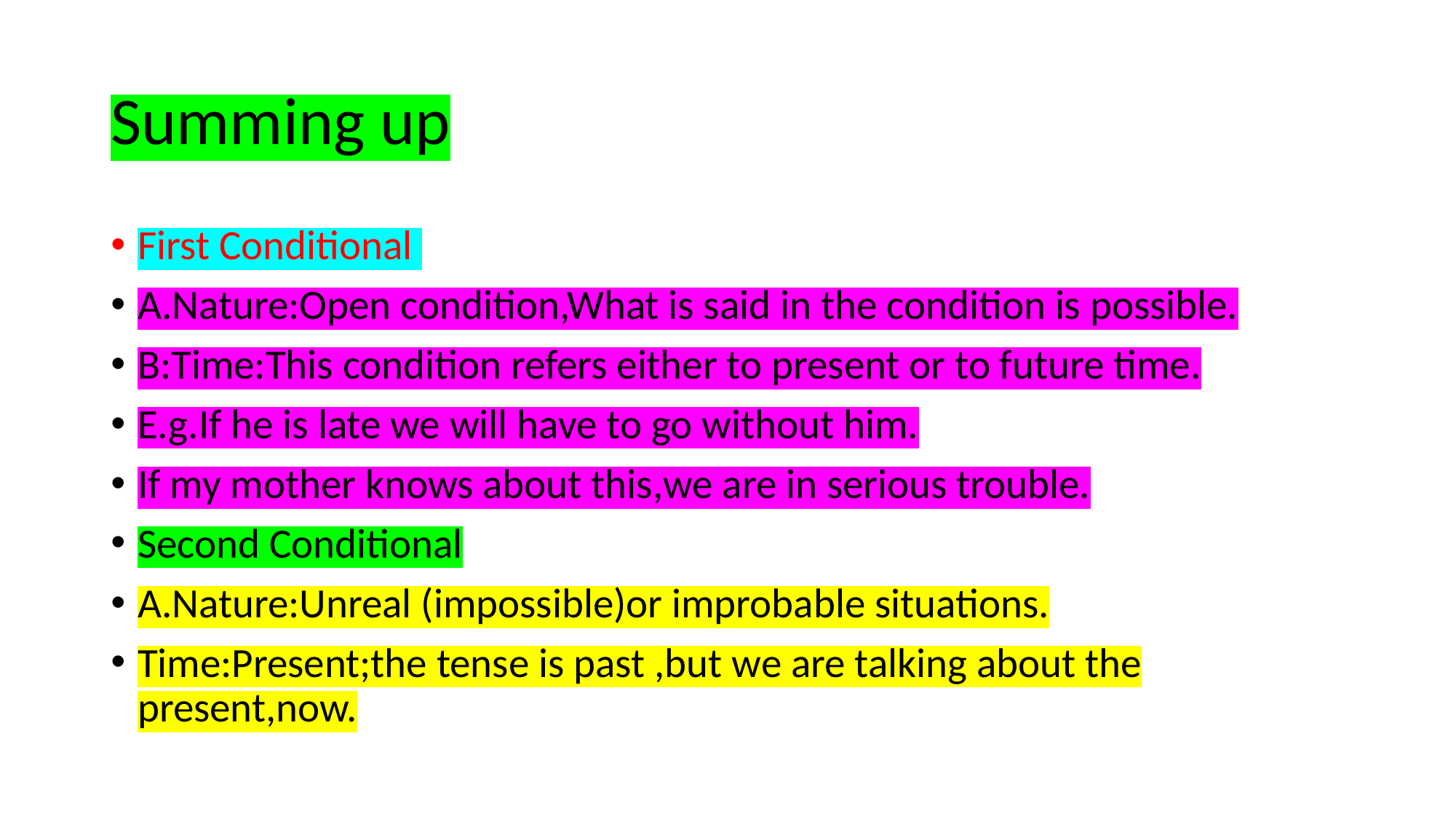

# Summing up
First Conditional
A.Nature:Open condition,What is said in the condition is possible.
B:Time:This condition refers either to present or to future time.
E.g.If he is late we will have to go without him.
If my mother knows about this,we are in serious trouble.
Second Conditional
A.Nature:Unreal (impossible)or improbable situations.
Time:Present;the tense is past ,but we are talking about the present,now.